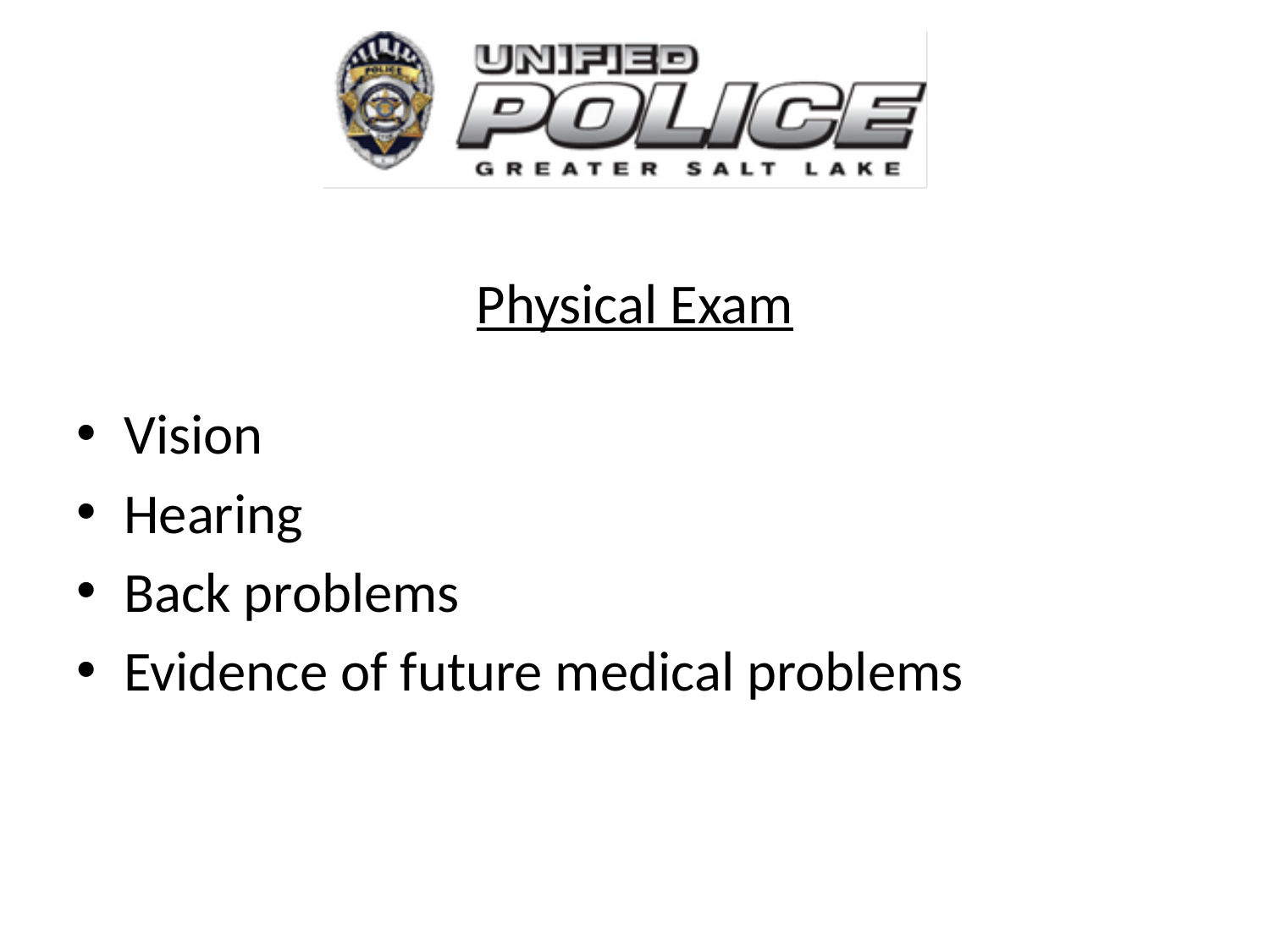

# Physical Exam
Vision
Hearing
Back problems
Evidence of future medical problems